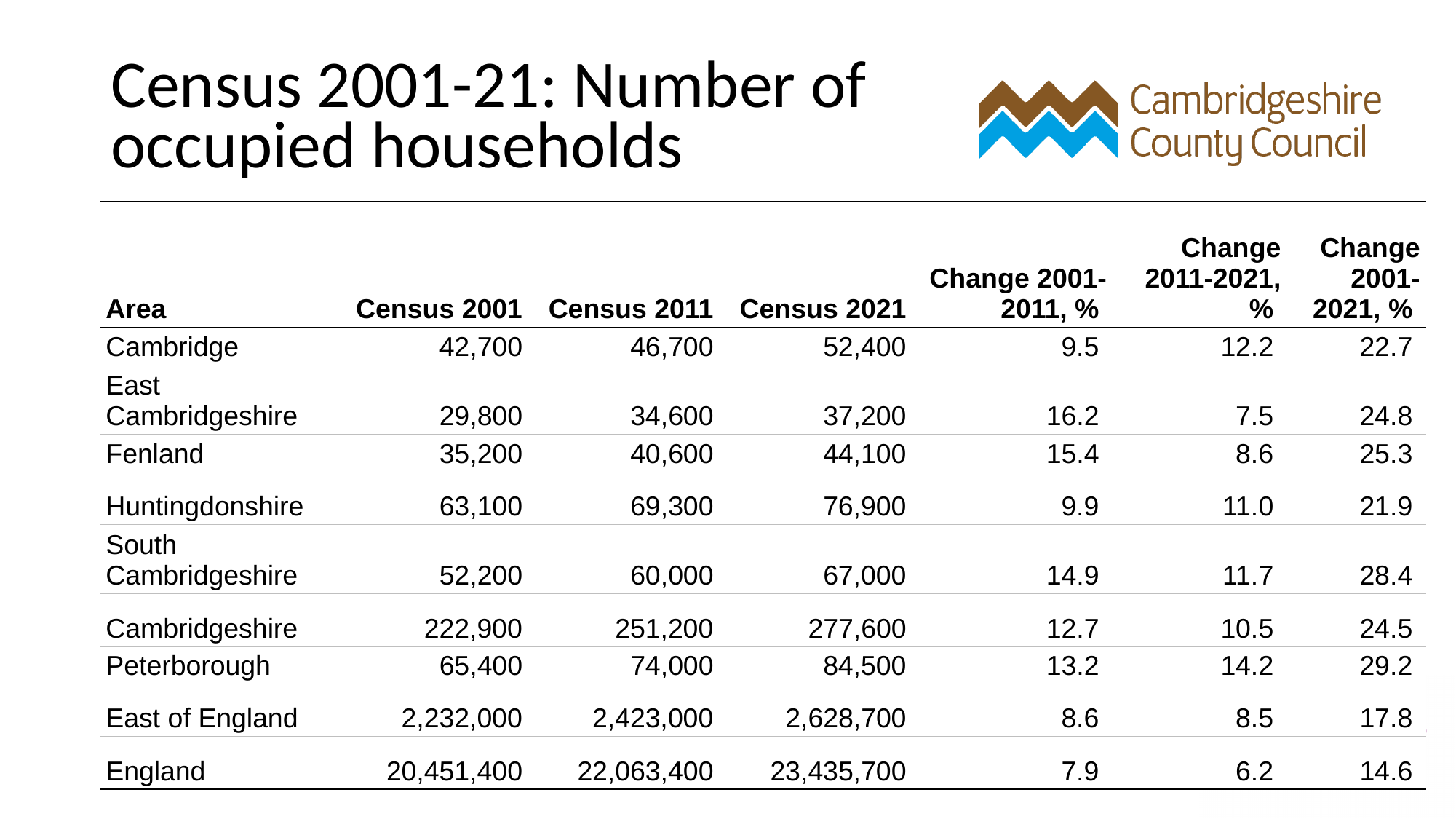

# Census 2001-21: Number of occupied households
| Area | Census 2001 | Census 2011 | Census 2021 | Change 2001-2011, % | Change 2011-2021, % | Change 2001-2021, % |
| --- | --- | --- | --- | --- | --- | --- |
| Cambridge | 42,700 | 46,700 | 52,400 | 9.5 | 12.2 | 22.7 |
| East Cambridgeshire | 29,800 | 34,600 | 37,200 | 16.2 | 7.5 | 24.8 |
| Fenland | 35,200 | 40,600 | 44,100 | 15.4 | 8.6 | 25.3 |
| Huntingdonshire | 63,100 | 69,300 | 76,900 | 9.9 | 11.0 | 21.9 |
| South Cambridgeshire | 52,200 | 60,000 | 67,000 | 14.9 | 11.7 | 28.4 |
| Cambridgeshire | 222,900 | 251,200 | 277,600 | 12.7 | 10.5 | 24.5 |
| Peterborough | 65,400 | 74,000 | 84,500 | 13.2 | 14.2 | 29.2 |
| East of England | 2,232,000 | 2,423,000 | 2,628,700 | 8.6 | 8.5 | 17.8 |
| England | 20,451,400 | 22,063,400 | 23,435,700 | 7.9 | 6.2 | 14.6 |